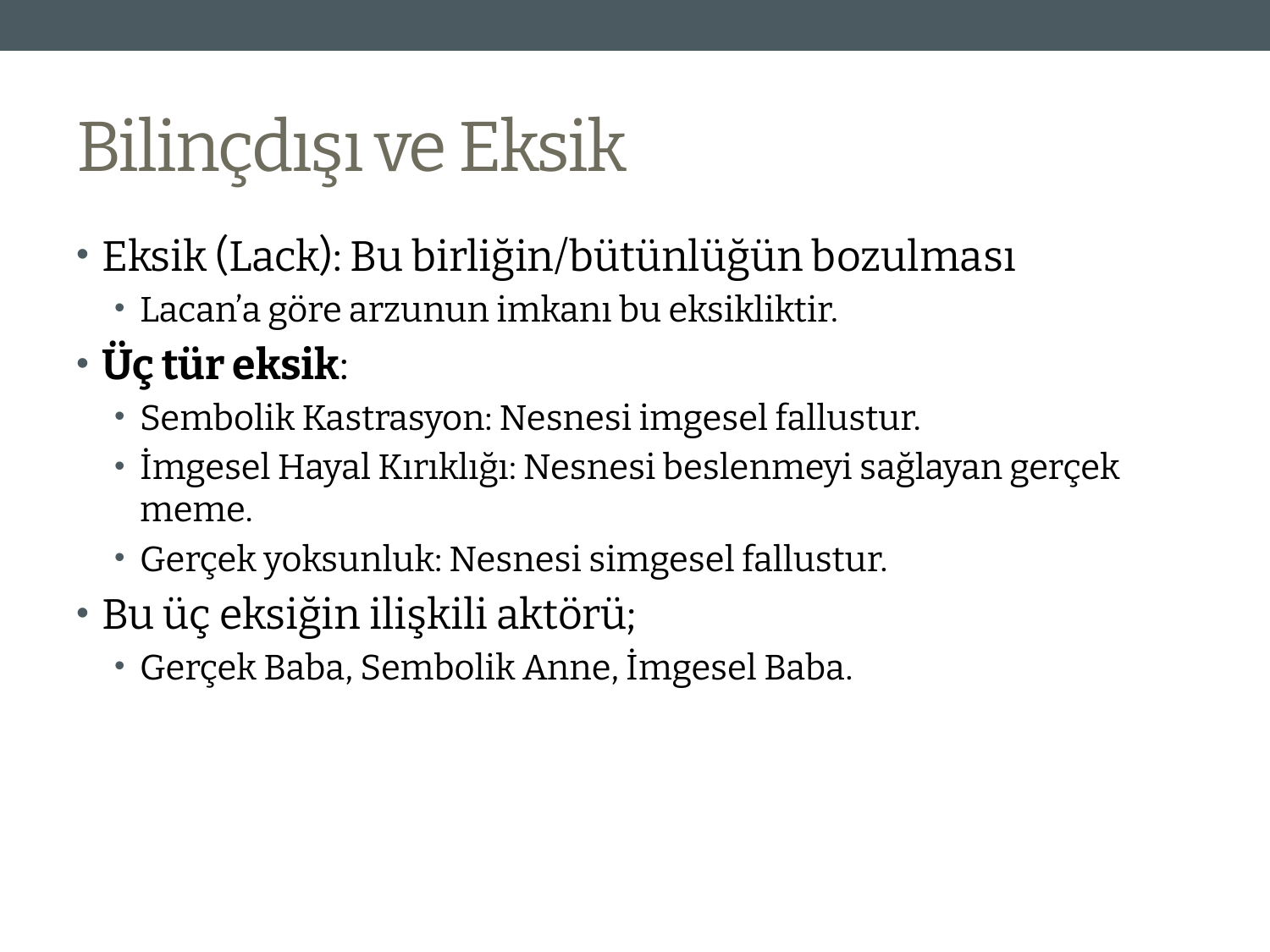

# Bilinçdışı ve Eksik
Eksik (Lack): Bu birliğin/bütünlüğün bozulması
Lacan’a göre arzunun imkanı bu eksikliktir.
Üç tür eksik:
Sembolik Kastrasyon: Nesnesi imgesel fallustur.
İmgesel Hayal Kırıklığı: Nesnesi beslenmeyi sağlayan gerçek meme.
Gerçek yoksunluk: Nesnesi simgesel fallustur.
Bu üç eksiğin ilişkili aktörü;
Gerçek Baba, Sembolik Anne, İmgesel Baba.